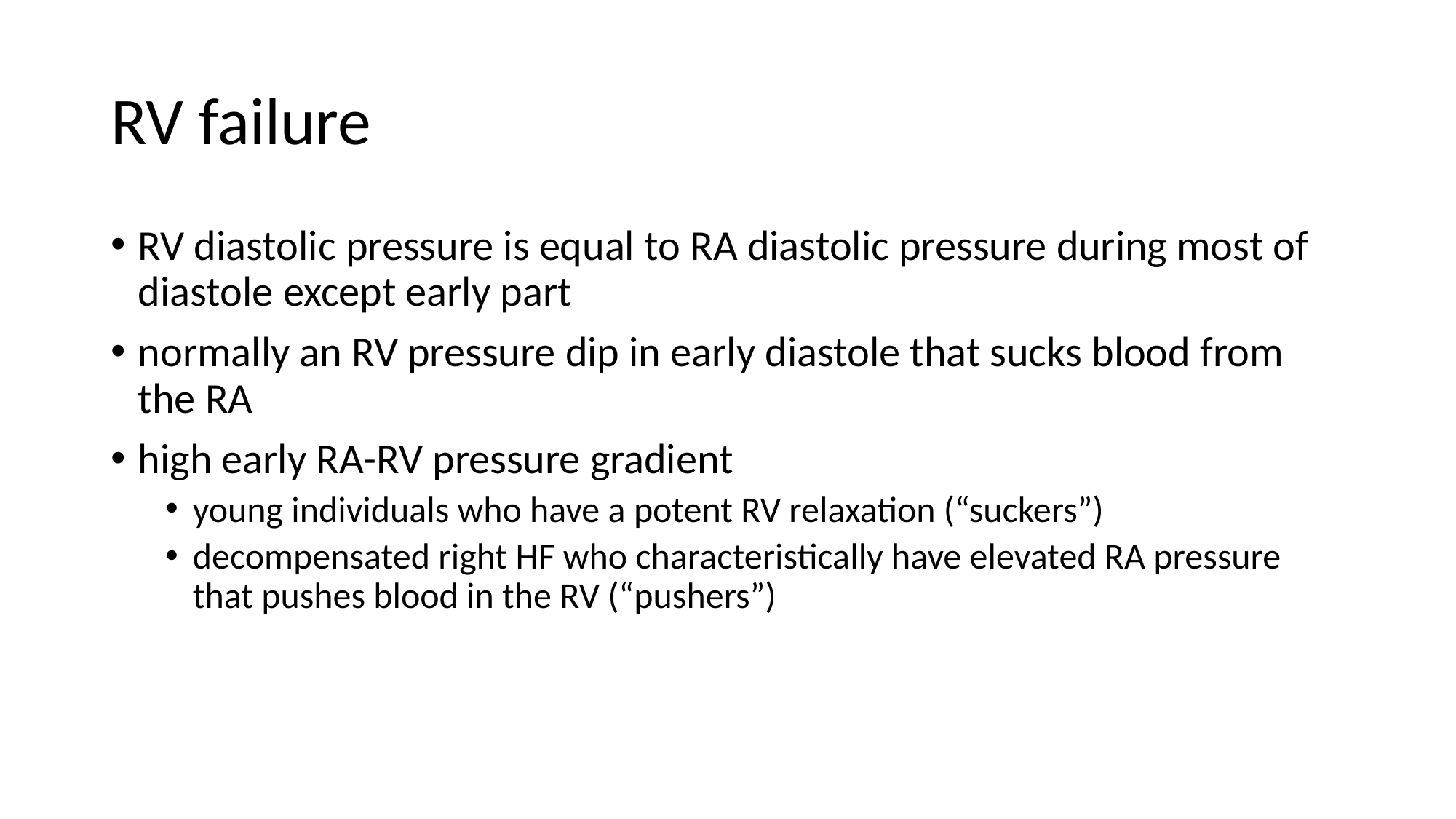

# RV failure
RV diastolic pressure is equal to RA diastolic pressure during most of diastole except early part
normally an RV pressure dip in early diastole that sucks blood from the RA
high early RA-RV pressure gradient
young individuals who have a potent RV relaxation (“suckers”)
decompensated right HF who characteristically have elevated RA pressure that pushes blood in the RV (“pushers”)